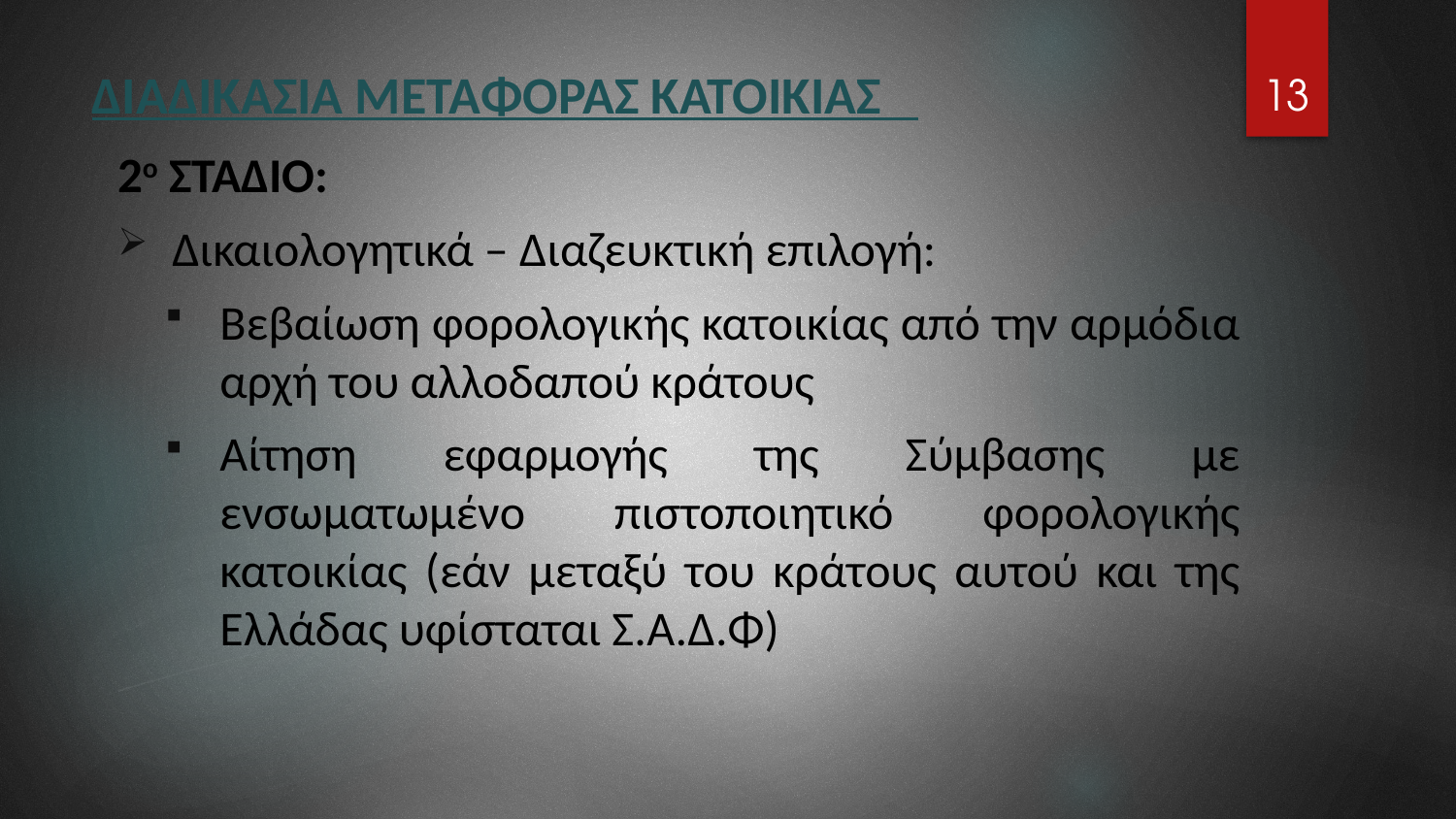

13
# ΔΙΑΔΙΚΑΣΙΑ ΜΕΤΑΦΟΡΑΣ ΚΑΤΟΙΚΙΑΣ
2ο ΣΤΑΔΙΟ:
Δικαιολογητικά – Διαζευκτική επιλογή:
Βεβαίωση φορολογικής κατοικίας από την αρμόδια αρχή του αλλοδαπού κράτους
Αίτηση εφαρμογής της Σύμβασης με ενσωματωμένο πιστοποιητικό φορολογικής κατοικίας (εάν μεταξύ του κράτους αυτού και της Ελλάδας υφίσταται Σ.Α.Δ.Φ)